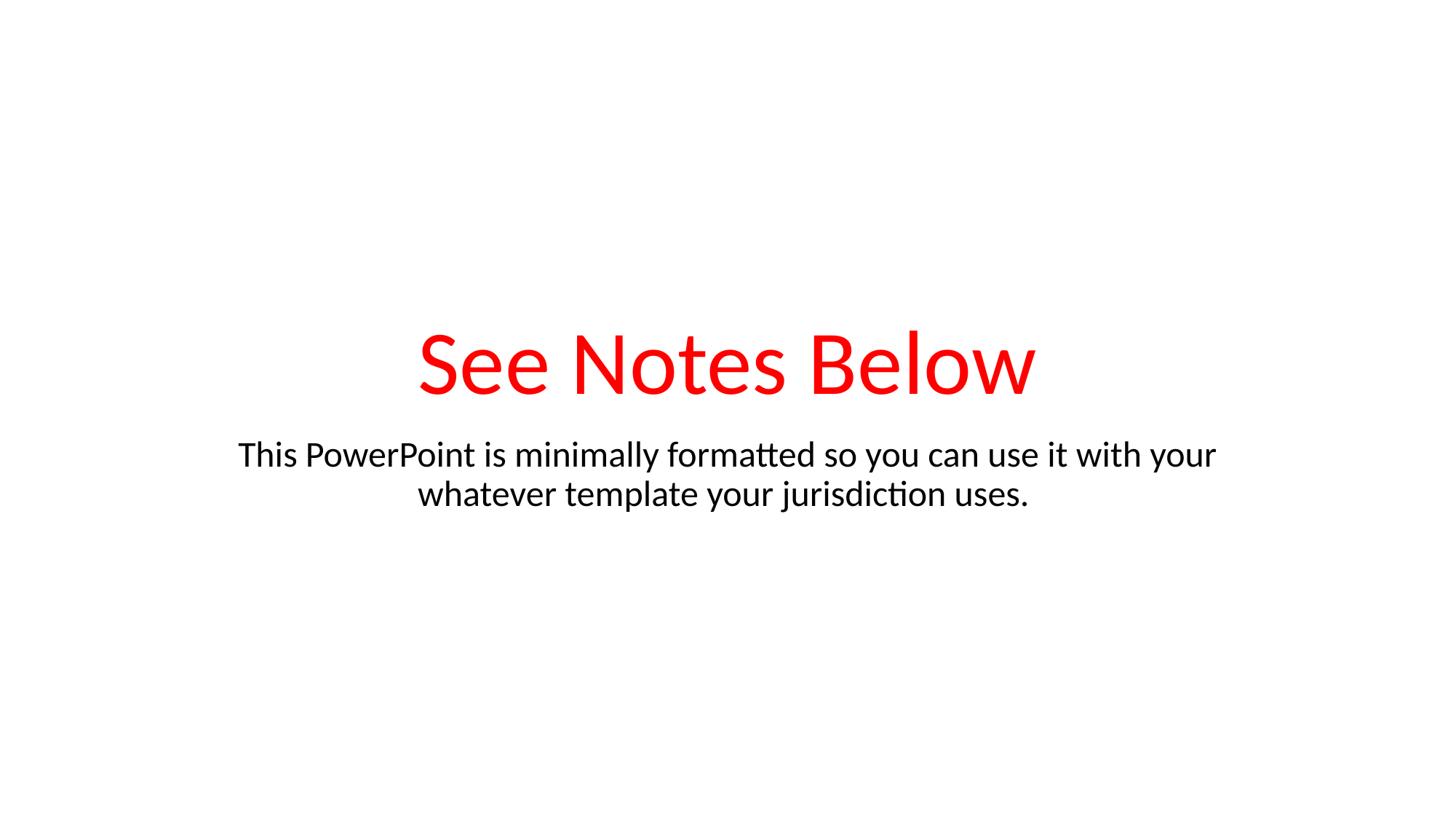

# See Notes Below
This PowerPoint is minimally formatted so you can use it with your whatever template your jurisdiction uses.